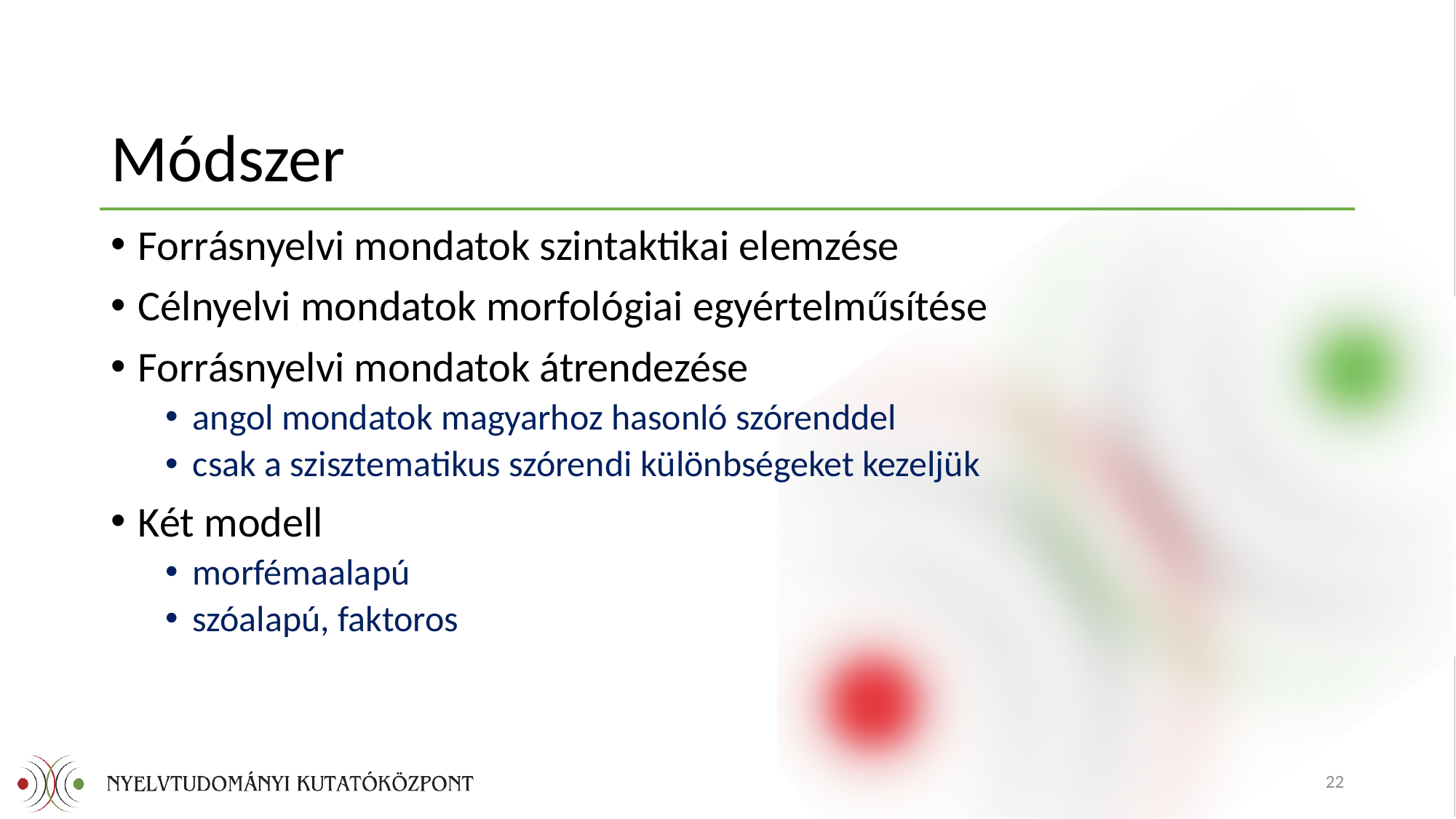

# Módszer
Forrásnyelvi mondatok szintaktikai elemzése
Célnyelvi mondatok morfológiai egyértelműsítése
Forrásnyelvi mondatok átrendezése
angol mondatok magyarhoz hasonló szórenddel
csak a szisztematikus szórendi különbségeket kezeljük
Két modell
morfémaalapú
szóalapú, faktoros
22